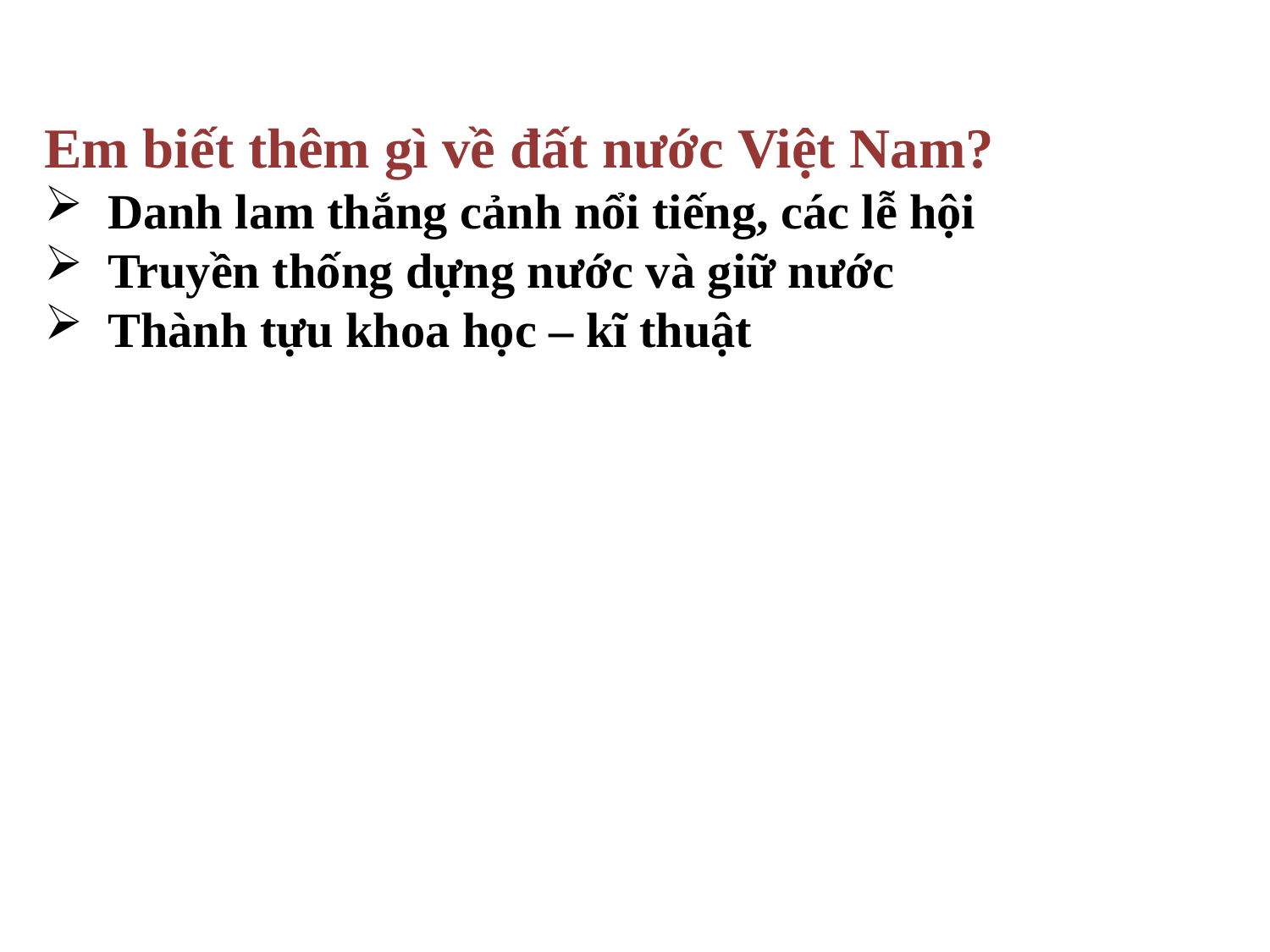

Em biết thêm gì về đất nước Việt Nam?
Danh lam thắng cảnh nổi tiếng, các lễ hội
Truyền thống dựng nước và giữ nước
Thành tựu khoa học – kĩ thuật